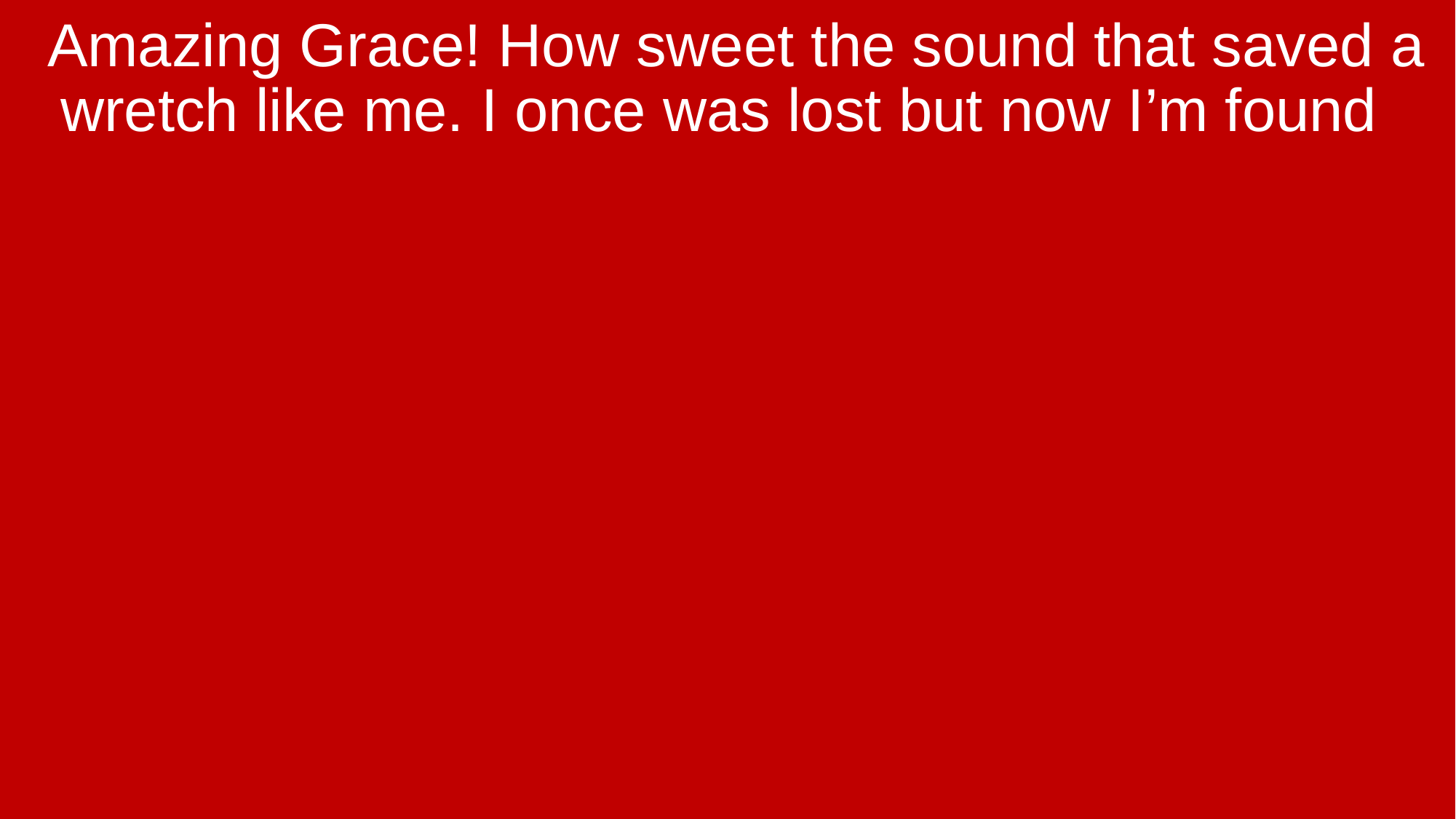

Amazing Grace! How sweet the sound that saved a wretch like me. I once was lost but now I’m found